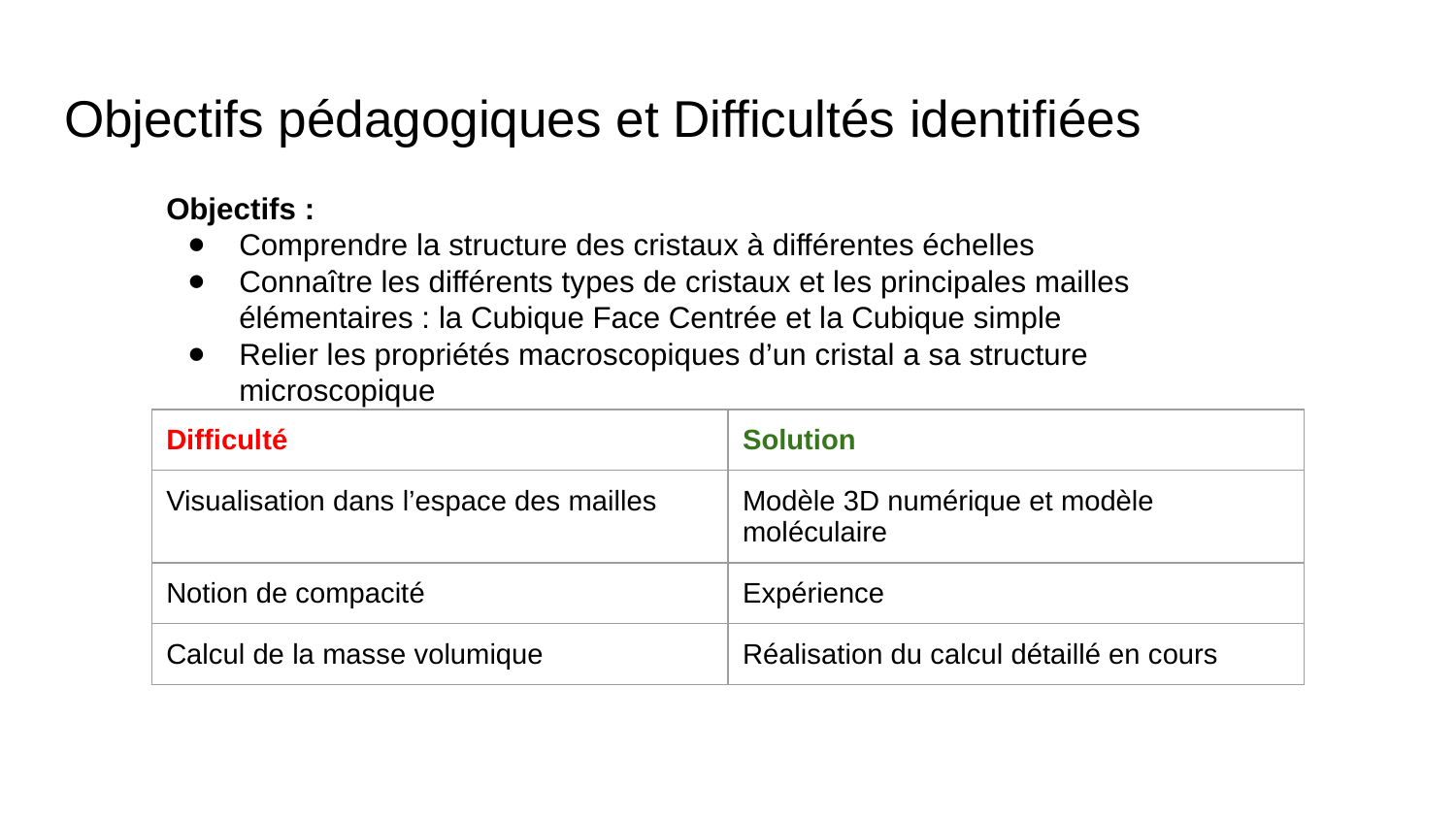

# Objectifs pédagogiques et Difficultés identifiées
Objectifs :
Comprendre la structure des cristaux à différentes échelles
Connaître les différents types de cristaux et les principales mailles élémentaires : la Cubique Face Centrée et la Cubique simple
Relier les propriétés macroscopiques d’un cristal a sa structure microscopique
| Difficulté | Solution |
| --- | --- |
| Visualisation dans l’espace des mailles | Modèle 3D numérique et modèle moléculaire |
| Notion de compacité | Expérience |
| Calcul de la masse volumique | Réalisation du calcul détaillé en cours |